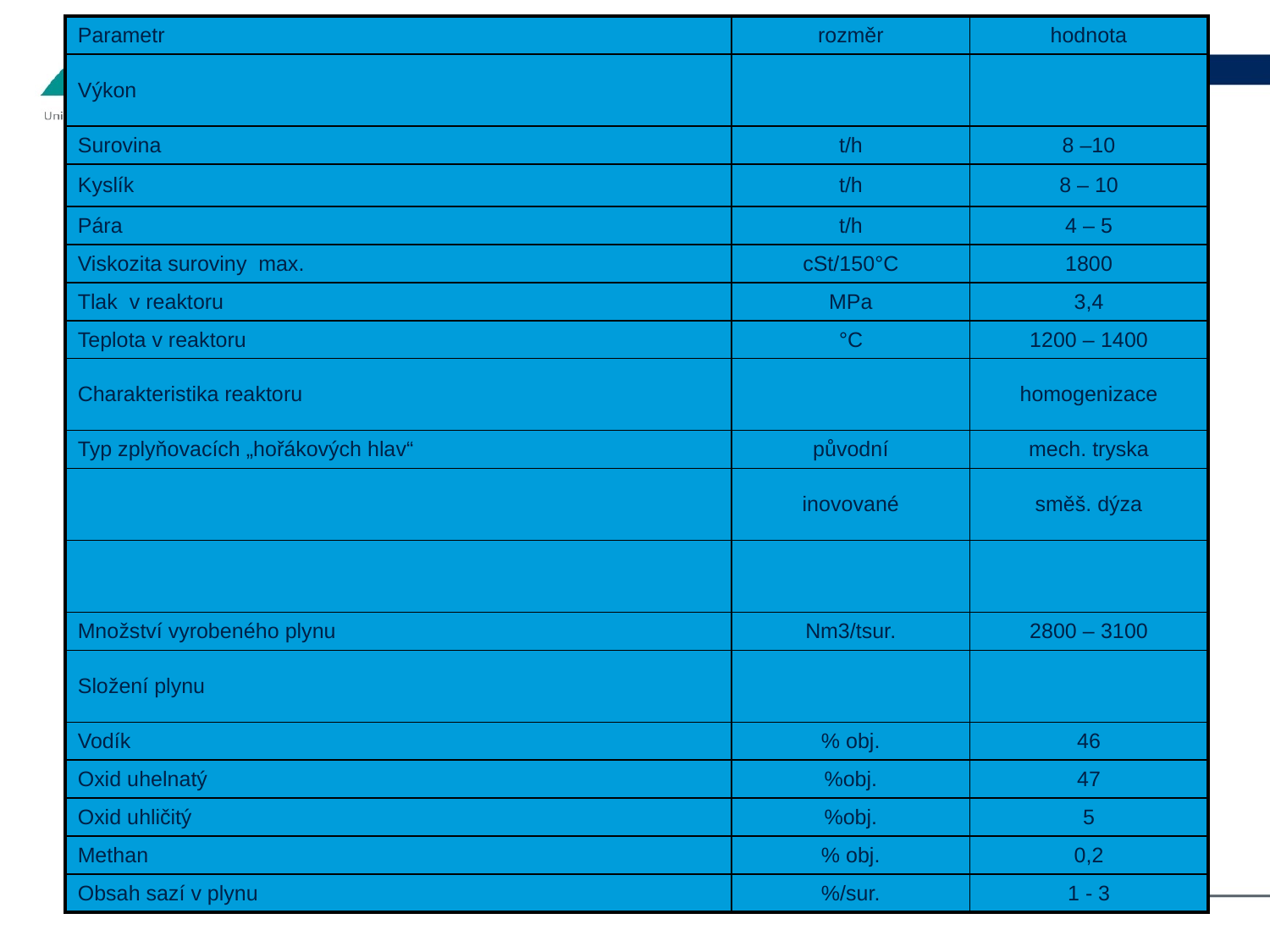

| Parametr | rozměr | hodnota |
| --- | --- | --- |
| Výkon |  |  |
| Surovina | t/h | 8 –10 |
| Kyslík | t/h | 8 – 10 |
| Pára | t/h | 4 – 5 |
| Viskozita suroviny max. | cSt/150°C | 1800 |
| Tlak v reaktoru | MPa | 3,4 |
| Teplota v reaktoru | °C | 1200 – 1400 |
| Charakteristika reaktoru |  | homogenizace |
| Typ zplyňovacích „hořákových hlav“ | původní | mech. tryska |
|  | inovované | směš. dýza |
|  |  |  |
| Množství vyrobeného plynu | Nm3/tsur. | 2800 – 3100 |
| Složení plynu |  |  |
| Vodík | % obj. | 46 |
| Oxid uhelnatý | %obj. | 47 |
| Oxid uhličitý | %obj. | 5 |
| Methan | % obj. | 0,2 |
| Obsah sazí v plynu | %/sur. | 1 - 3 |
#